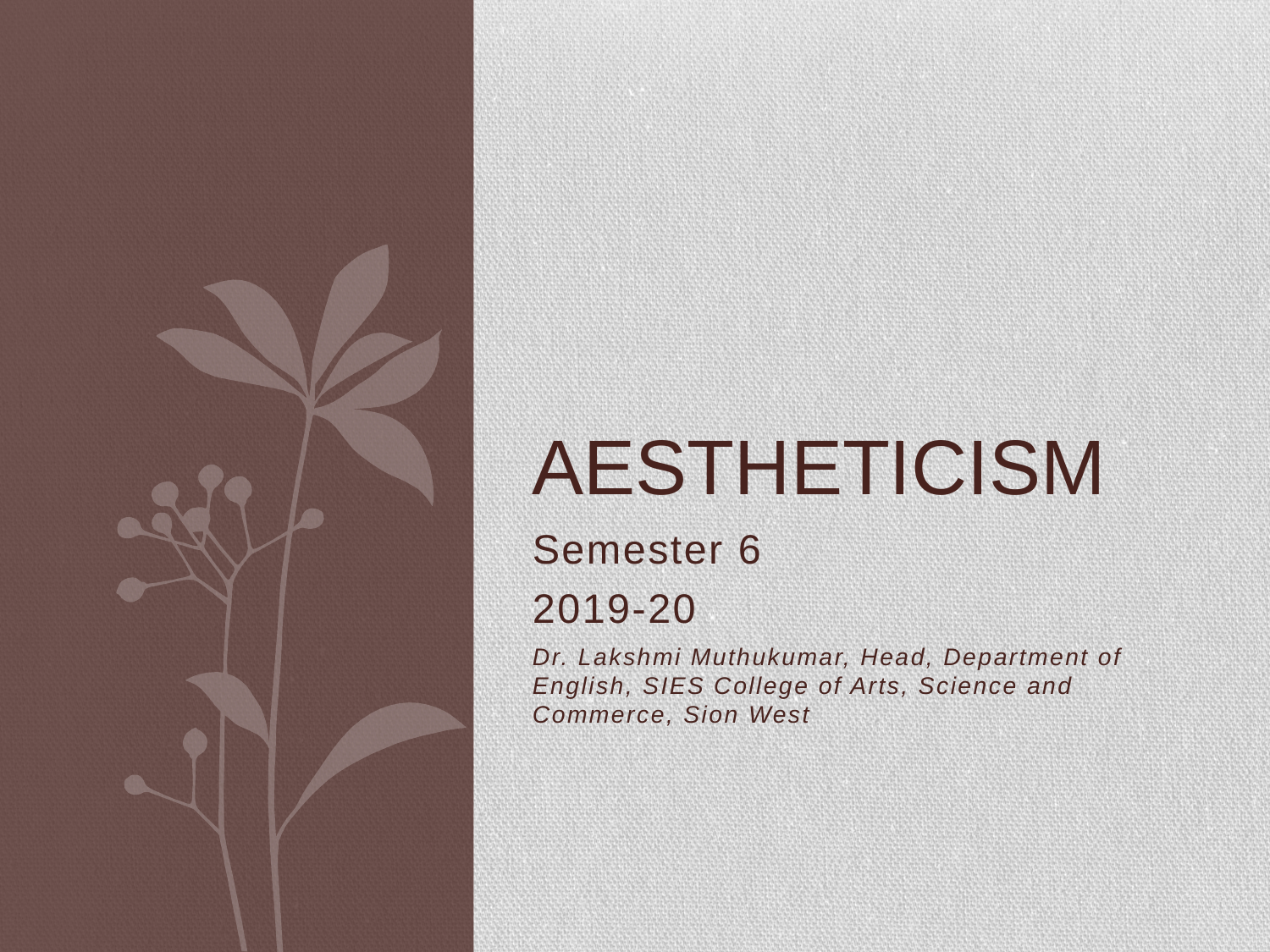

# AESTHETICISM
Semester 6
2019-20
Dr. Lakshmi Muthukumar, Head, Department of English, SIES College of Arts, Science and Commerce, Sion West